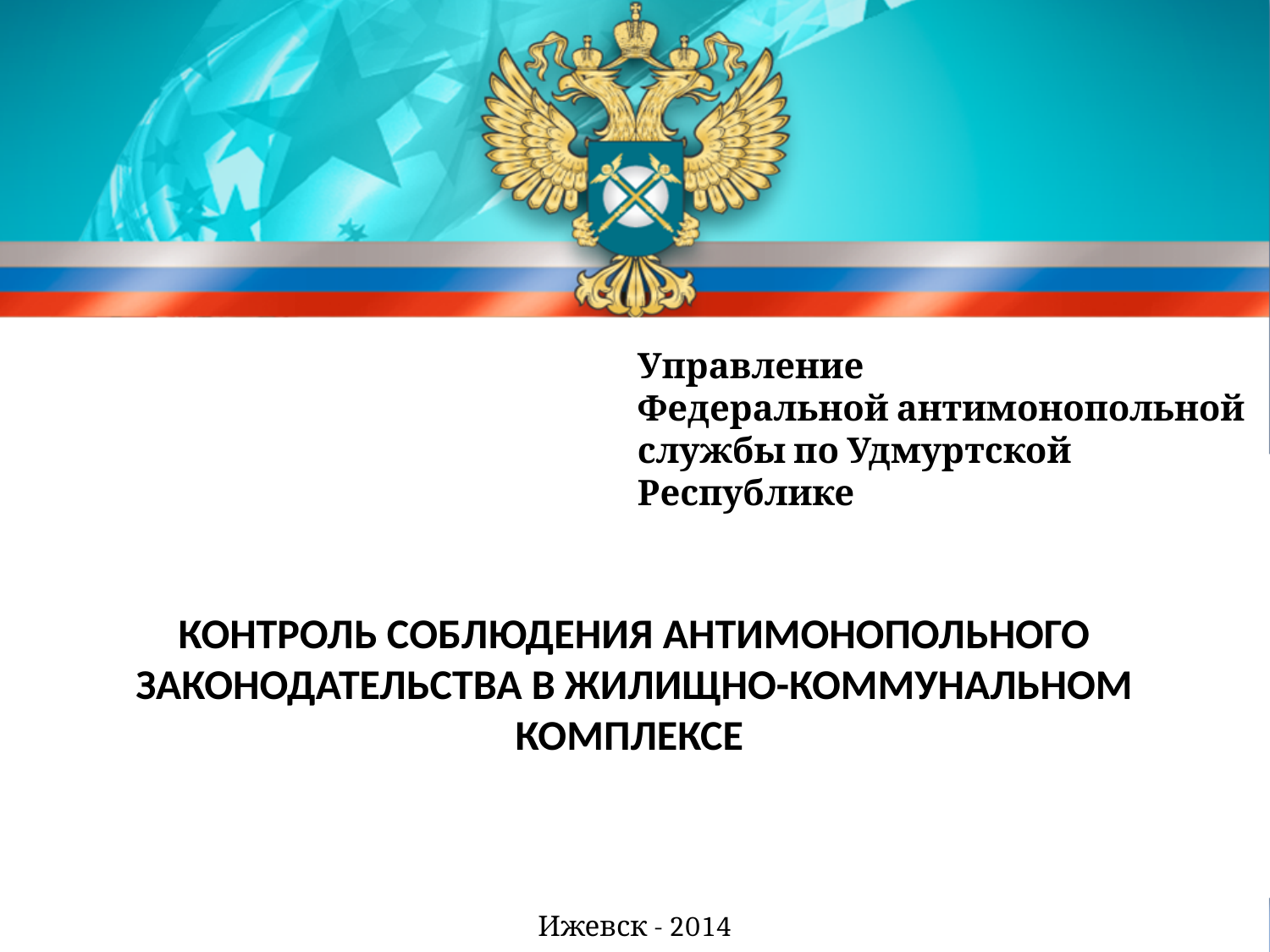

Управление
Федеральной антимонопольной службы по Удмуртской Республике
КОНТРОЛЬ СОБЛЮДЕНИЯ АНТИМОНОПОЛЬНОГО ЗАКОНОДАТЕЛЬСТВА В ЖИЛИЩНО-КОММУНАЛЬНОМ КОМПЛЕКСЕ

Ижевск - 2014